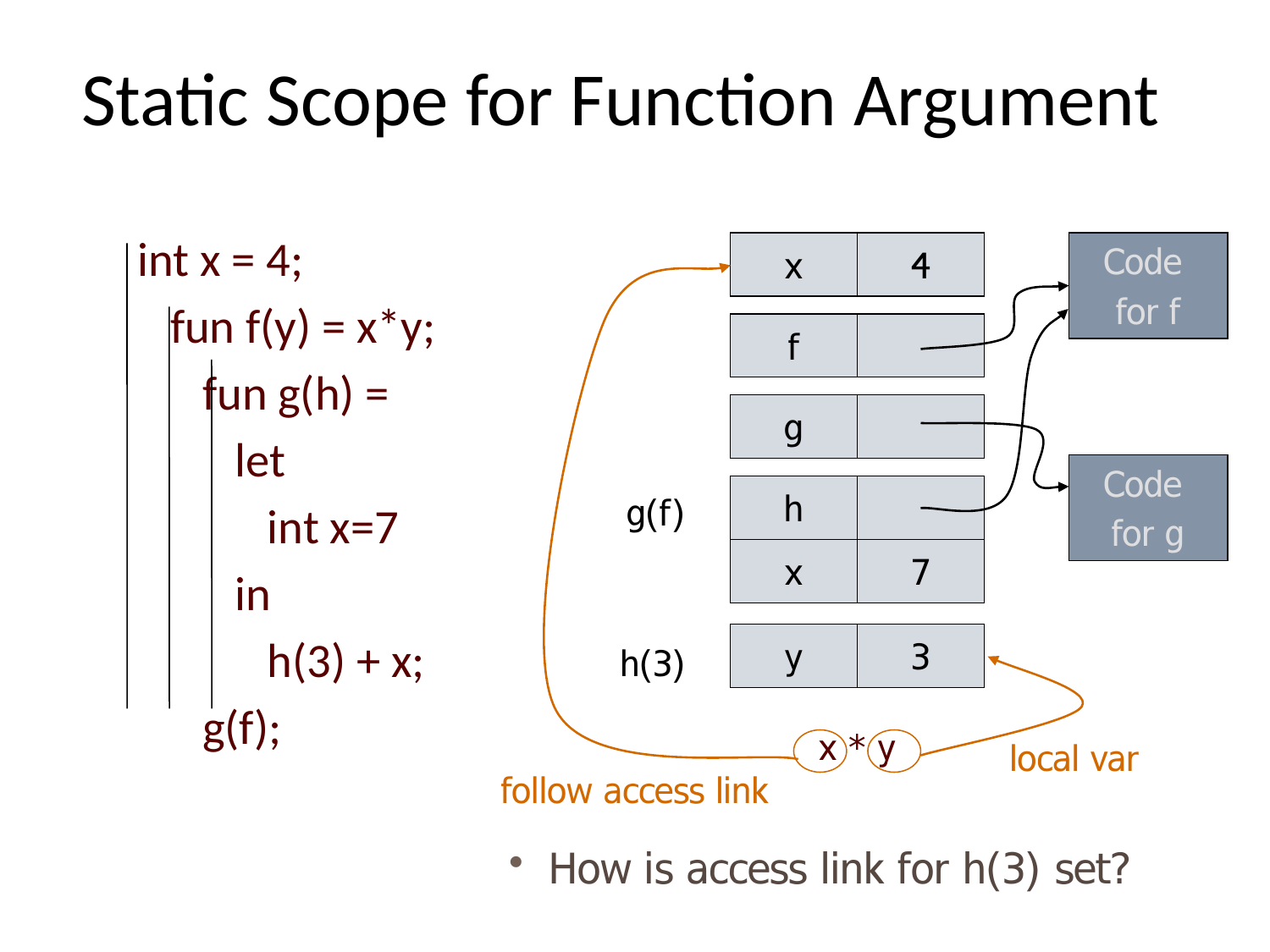

# Static Scope for Function Argument
int x = 4;
   fun f(y) = x*y;
      fun g(h) =
         let
            int x=7
         in
            h(3) + x;
      g(f);

x
4
Code
for f

f

g

Code
for g
h

g(f)
x
7
y
3
h(3)

x * y

local var
follow access link
How is access link for h(3) set?